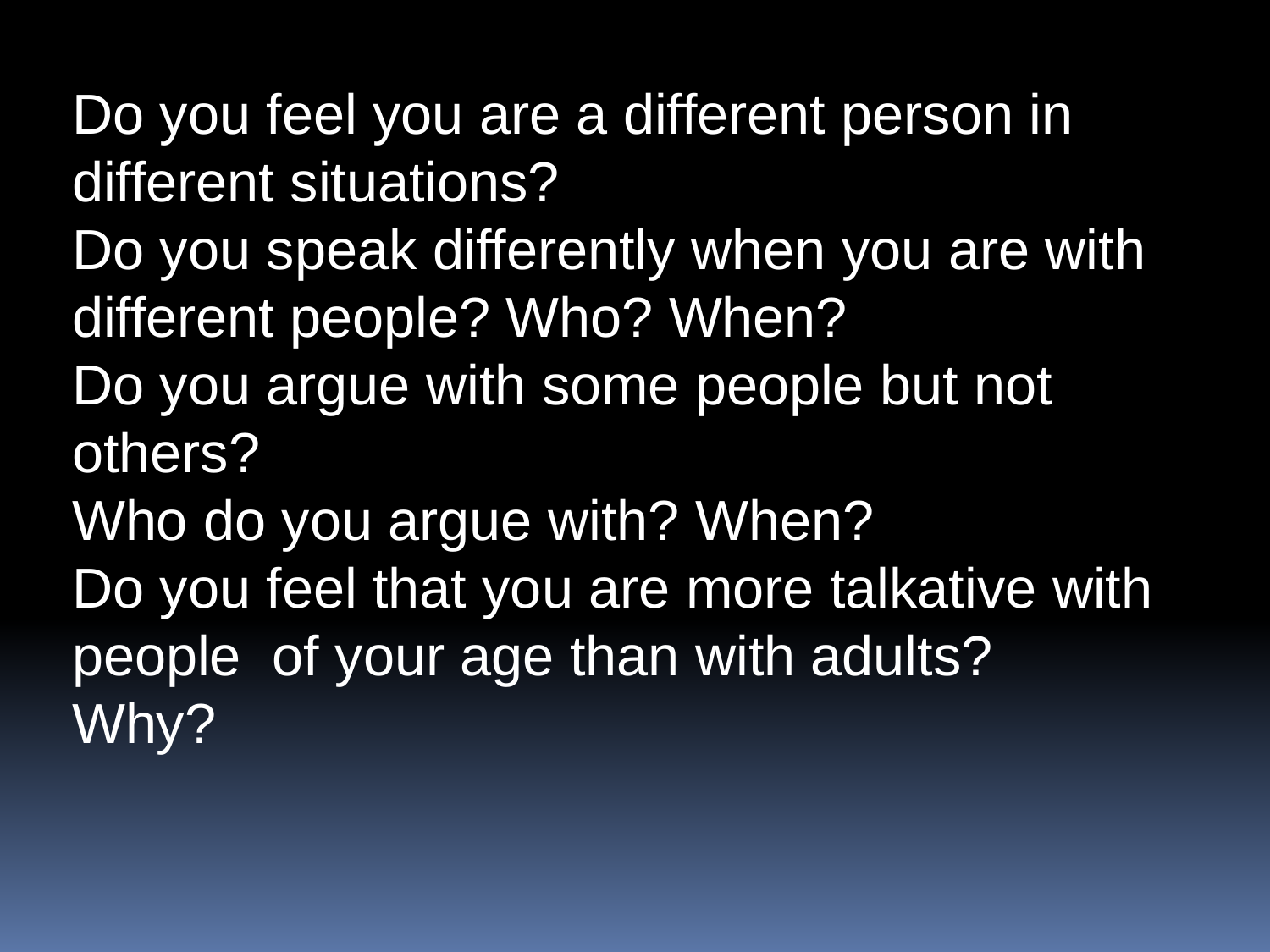

Do you feel you are a different person in different situations?
Do you speak differently when you are with different people? Who? When?
Do you argue with some people but not others?
Who do you argue with? When?
Do you feel that you are more talkative with people  of your age than with adults?
Why?